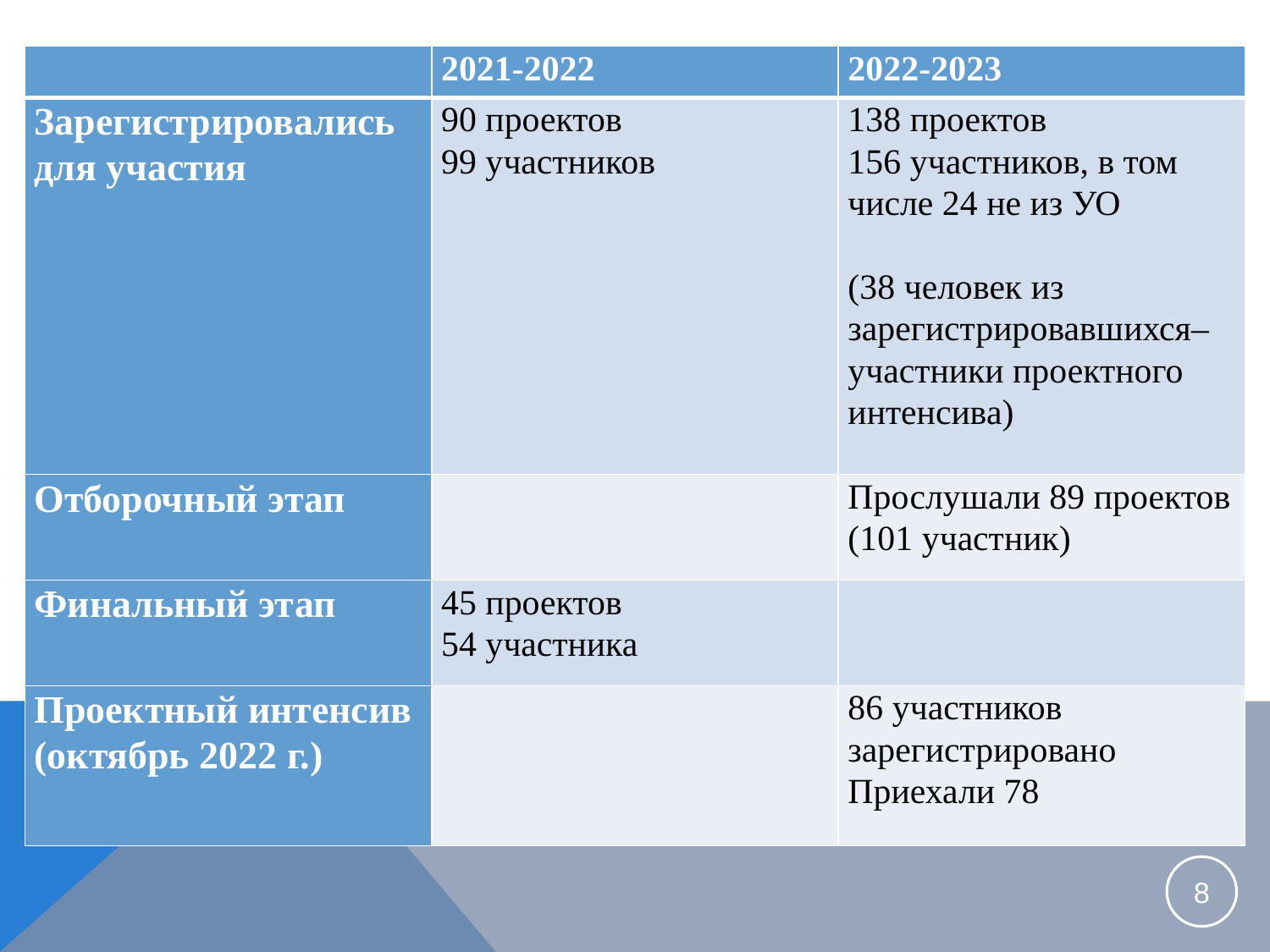

|  | 2021-2022 | 2022-2023 |
| --- | --- | --- |
| Зарегистрировались для участия | 90 проектов 99 участников | 138 проектов 156 участников, в том числе 24 не из УО (38 человек из зарегистрировавшихся– участники проектного интенсива) |
| Отборочный этап |  | Прослушали 89 проектов (101 участник) |
| Финальный этап | 45 проектов 54 участника |  |
| Проектный интенсив (октябрь 2022 г.) |  | 86 участников зарегистрировано Приехали 78 |
8